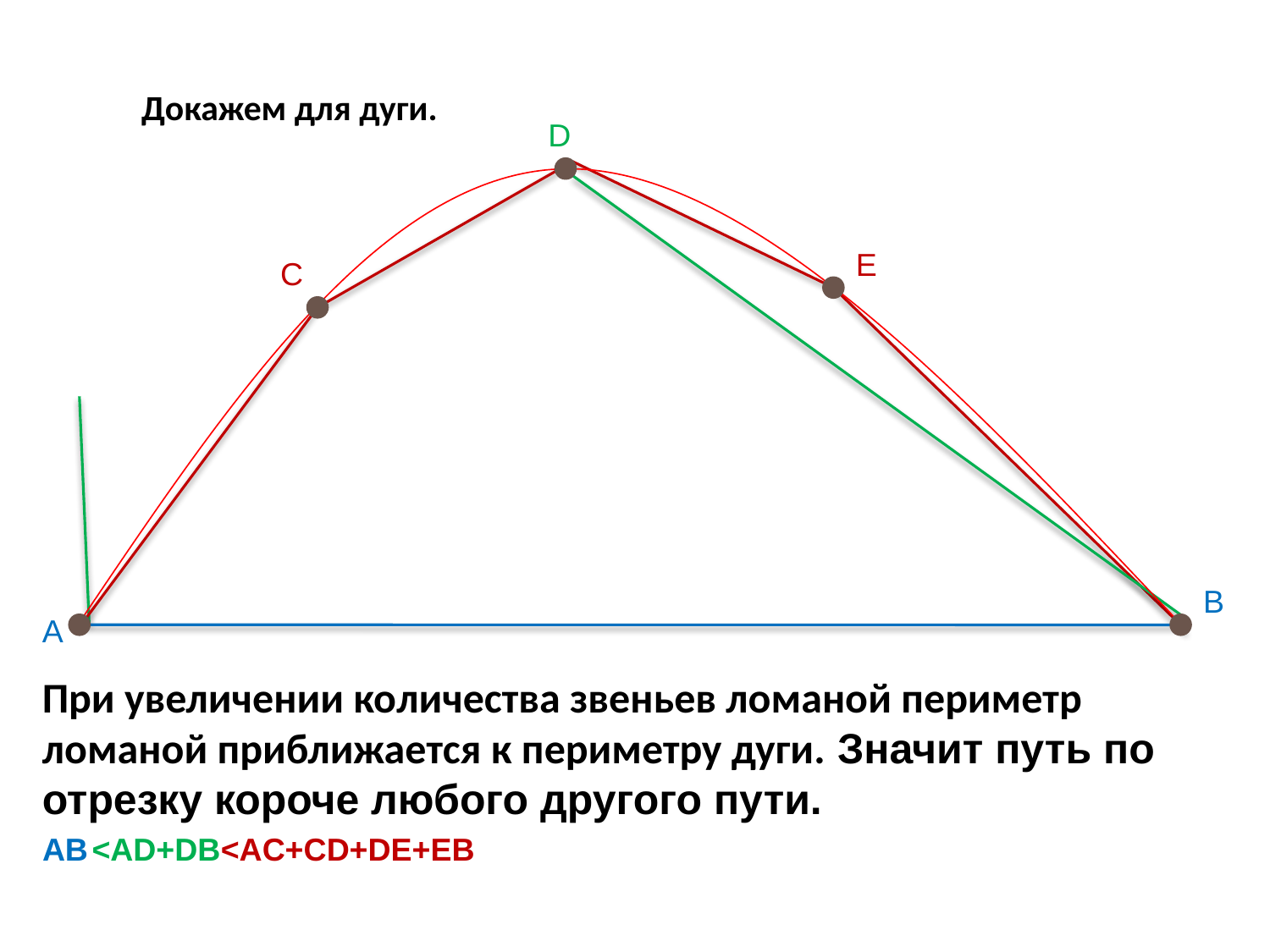

Докажем для дуги.
D

E
C

B
A

При увеличении количества звеньев ломаной периметр ломаной приближается к периметру дуги. Значит путь по отрезку короче любого другого пути.
AB
<AD+DB
<AC+CD+DE+EB